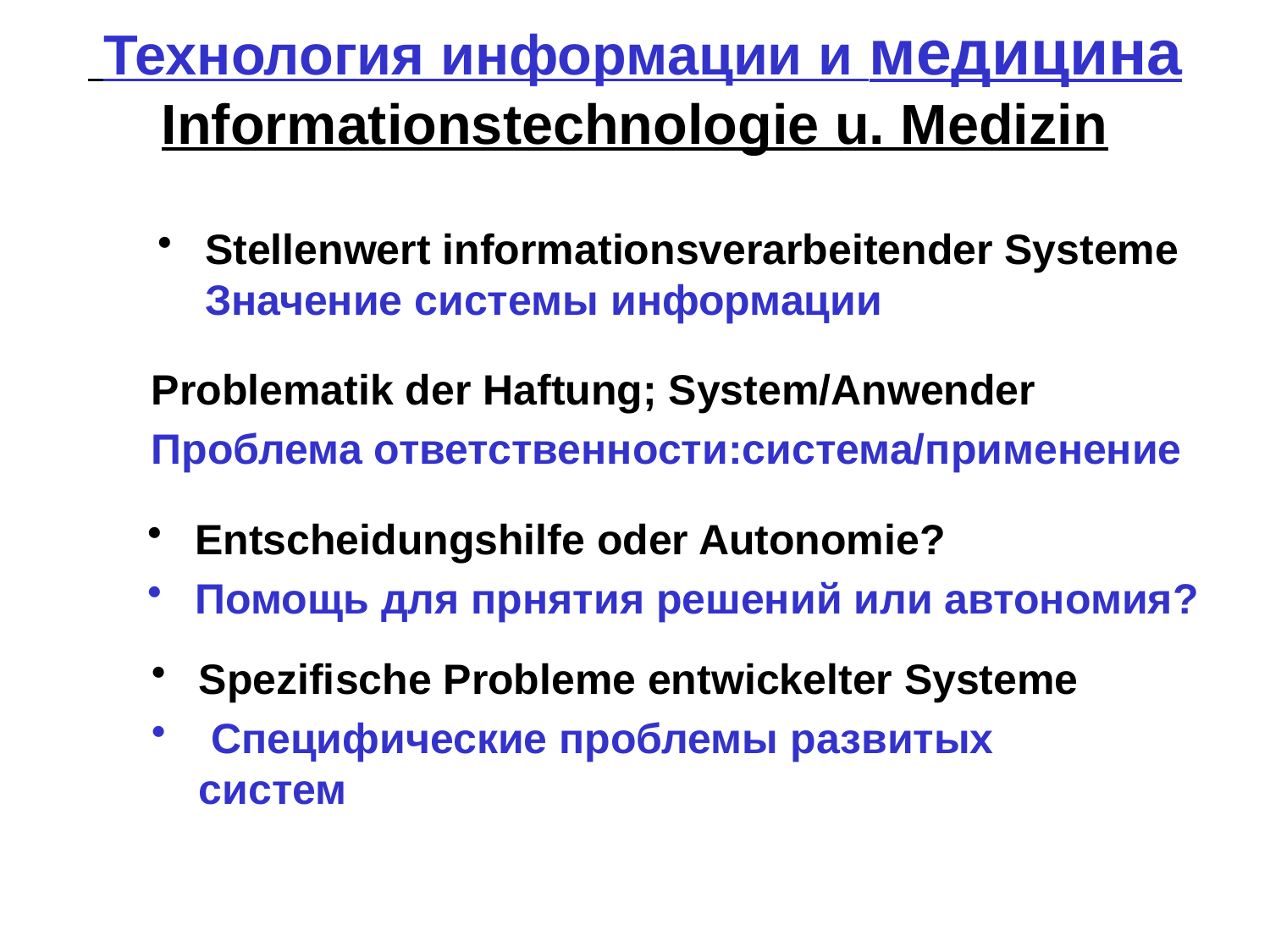

# Технология информации и медицина Informationstechnologie u. Medizin
Stellenwert informationsverarbeitender Systeme Значение системы информации
Problematik der Haftung; System/Anwender
Проблема ответственности:система/применение
Entscheidungshilfe oder Autonomie?
Помощь для прнятия решений или автономия?
Spezifische Probleme entwickelter Systeme
 Специфические проблемы развитых систем